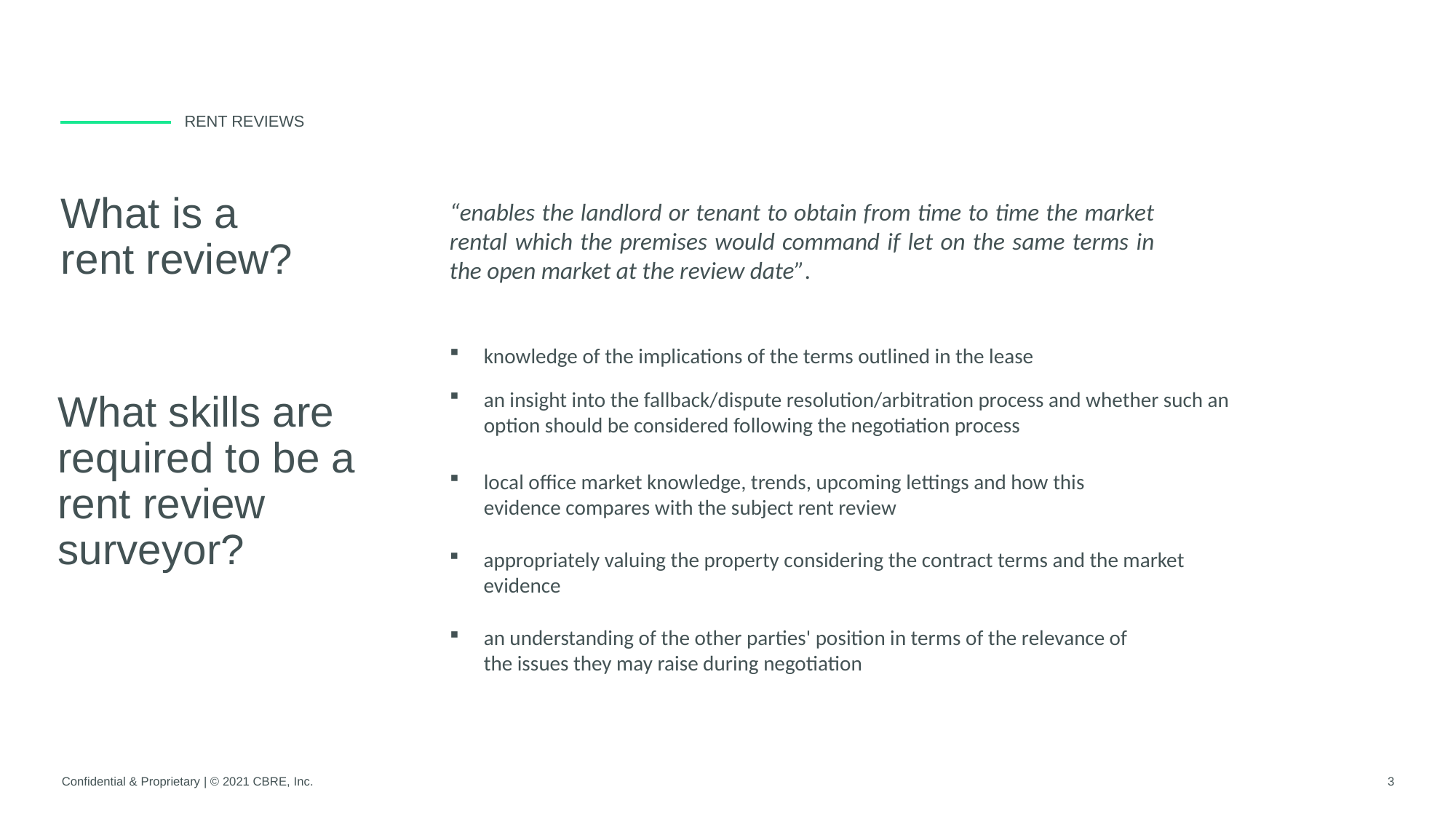

Rent reviews
# What is a rent review?
“enables the landlord or tenant to obtain from time to time the market rental which the premises would command if let on the same terms in the open market at the review date”.
knowledge of the implications of the terms outlined in the lease

an insight into the fallback/dispute resolution/arbitration process and whether such an option should be considered following the negotiation process
What skills are required to be a rent review surveyor?
local office market knowledge, trends, upcoming lettings and how this evidence compares with the subject rent review
appropriately valuing the property considering the contract terms and the market evidence
an understanding of the other parties' position in terms of the relevance of the issues they may raise during negotiation